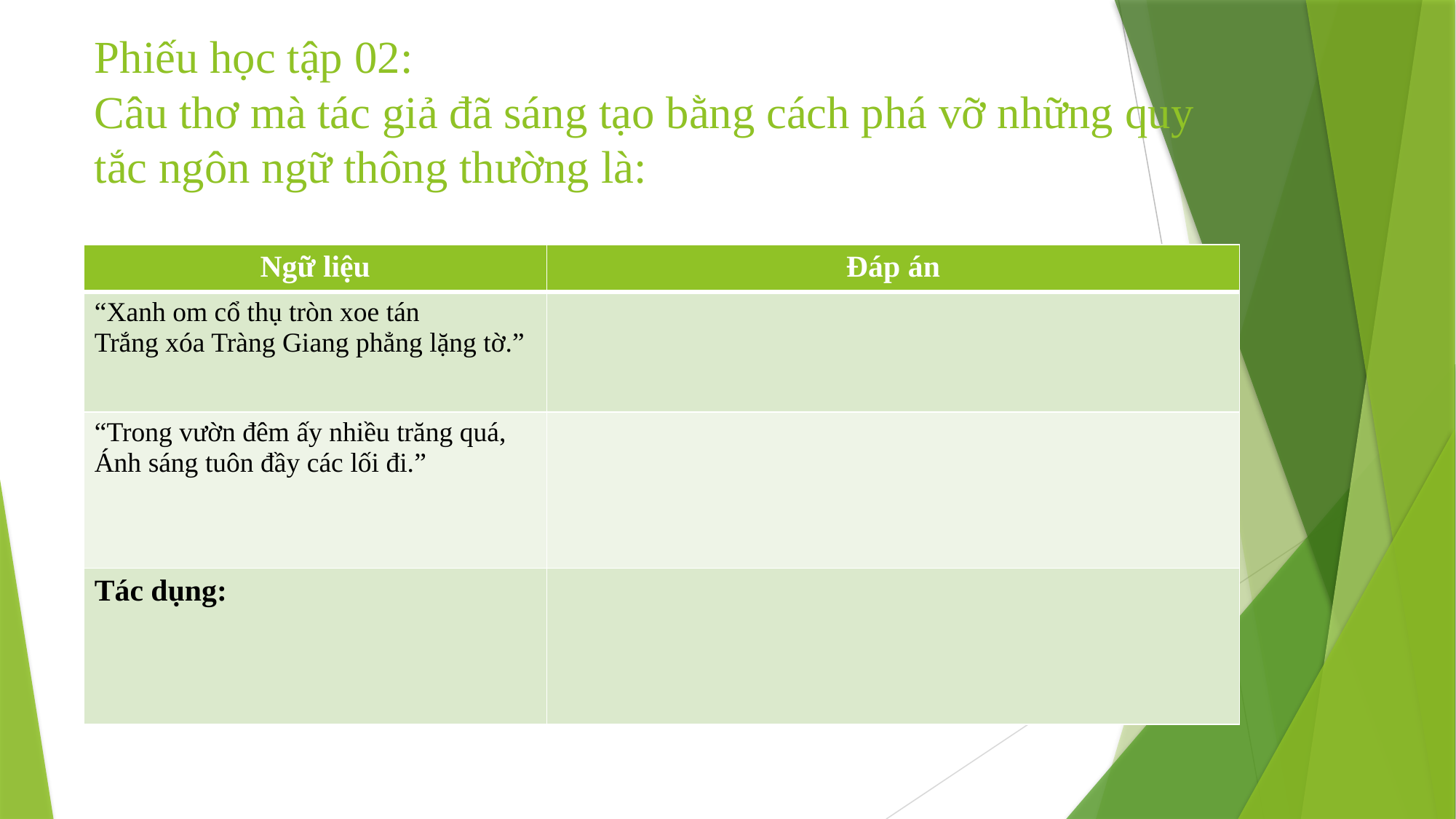

# Phiếu học tập 02: Câu thơ mà tác giả đã sáng tạo bằng cách phá vỡ những quy tắc ngôn ngữ thông thường là:
| Ngữ liệu | Đáp án |
| --- | --- |
| “Xanh om cổ thụ tròn xoe tán Trắng xóa Tràng Giang phẳng lặng tờ.” |  |
| “Trong vườn đêm ấy nhiều trăng quá, Ánh sáng tuôn đầy các lối đi.” |  |
| Tác dụng: |  |